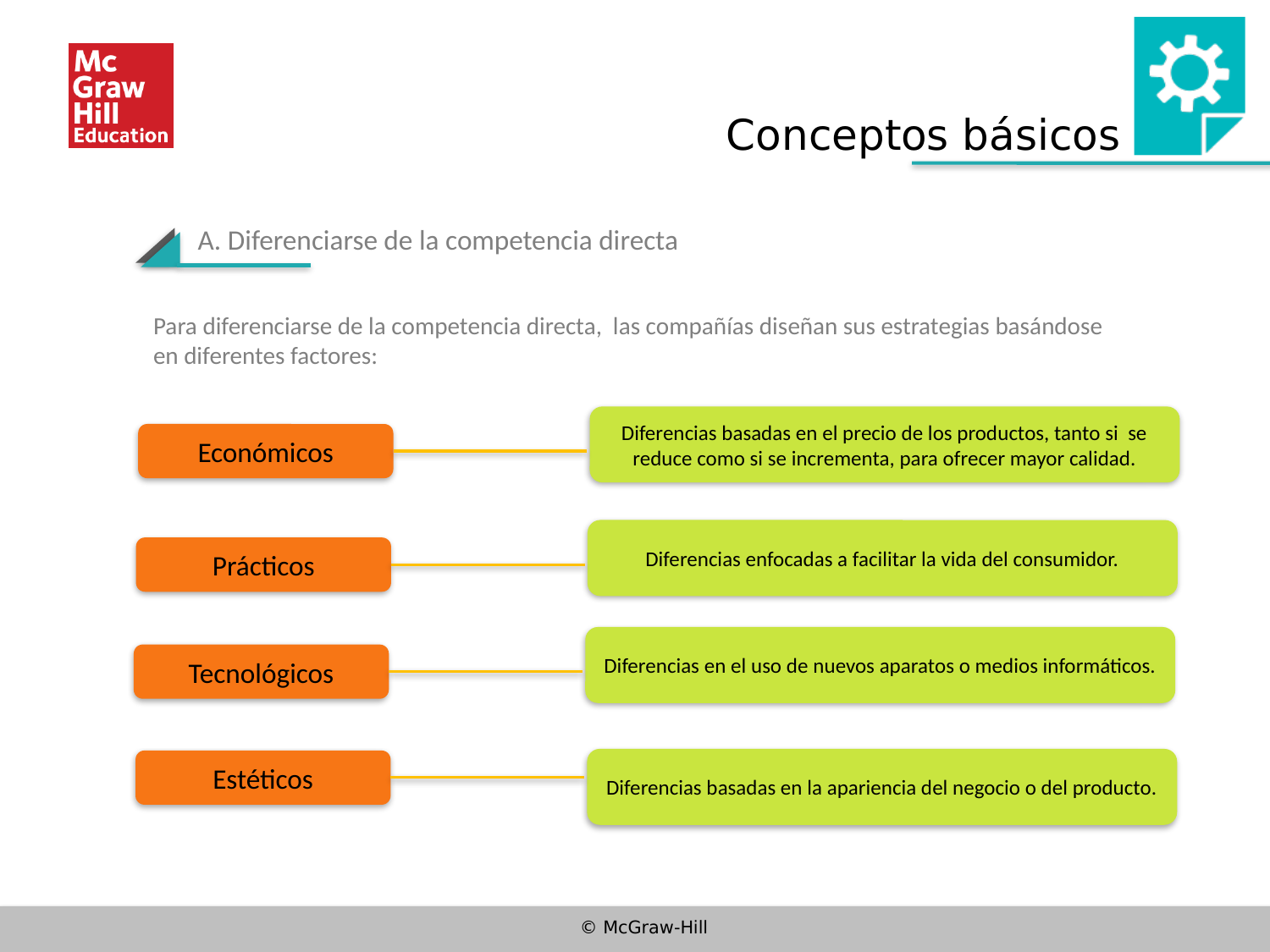

Conceptos básicos
A. Diferenciarse de la competencia directa

Para diferenciarse de la competencia directa,  las compañías diseñan sus estrategias basándose en diferentes factores:
Diferencias basadas en el precio de los productos, tanto si  se reduce como si se incrementa, para ofrecer mayor calidad.
Económicos
Diferencias enfocadas a facilitar la vida del consumidor.
Prácticos
Diferencias en el uso de nuevos aparatos o medios informáticos.
Tecnológicos
Diferencias basadas en la apariencia del negocio o del producto.
Estéticos